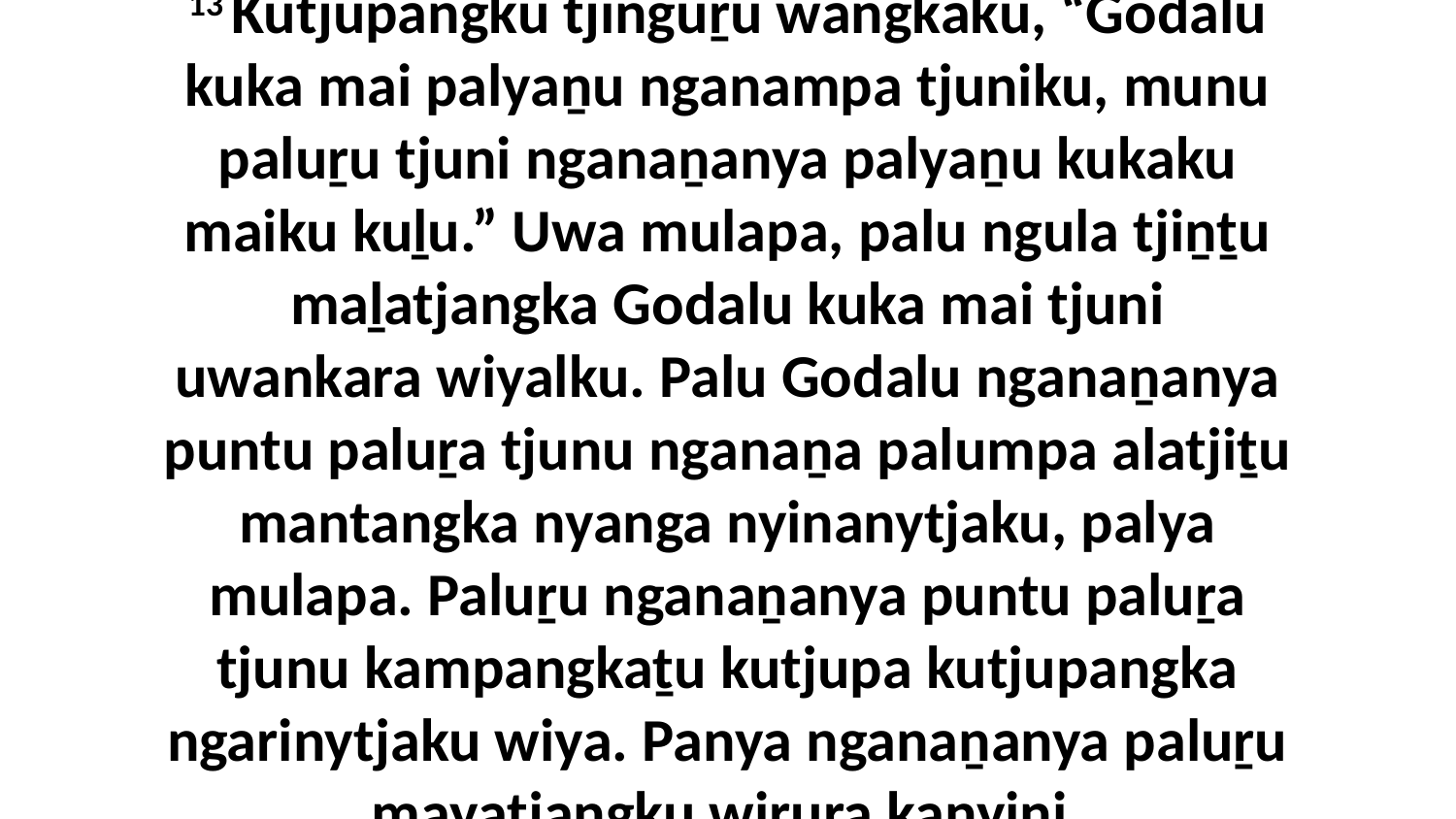

13 Kutjupangku tjinguṟu wangkaku, “Godalu kuka mai palyaṉu nganampa tjuniku, munu paluṟu tjuni nganaṉanya palyaṉu kukaku maiku kuḻu.” Uwa mulapa, palu ngula tjiṉṯu maḻatjangka Godalu kuka mai tjuni uwankara wiyalku. Palu Godalu nganaṉanya puntu paluṟa tjunu nganaṉa palumpa alatjiṯu mantangka nyanga nyinanytjaku, palya mulapa. Paluṟu nganaṉanya puntu paluṟa tjunu kampangkaṯu kutjupa kutjupangka ngarinytjaku wiya. Panya nganaṉanya paluṟu mayatjangku wiṟuṟa kanyini.